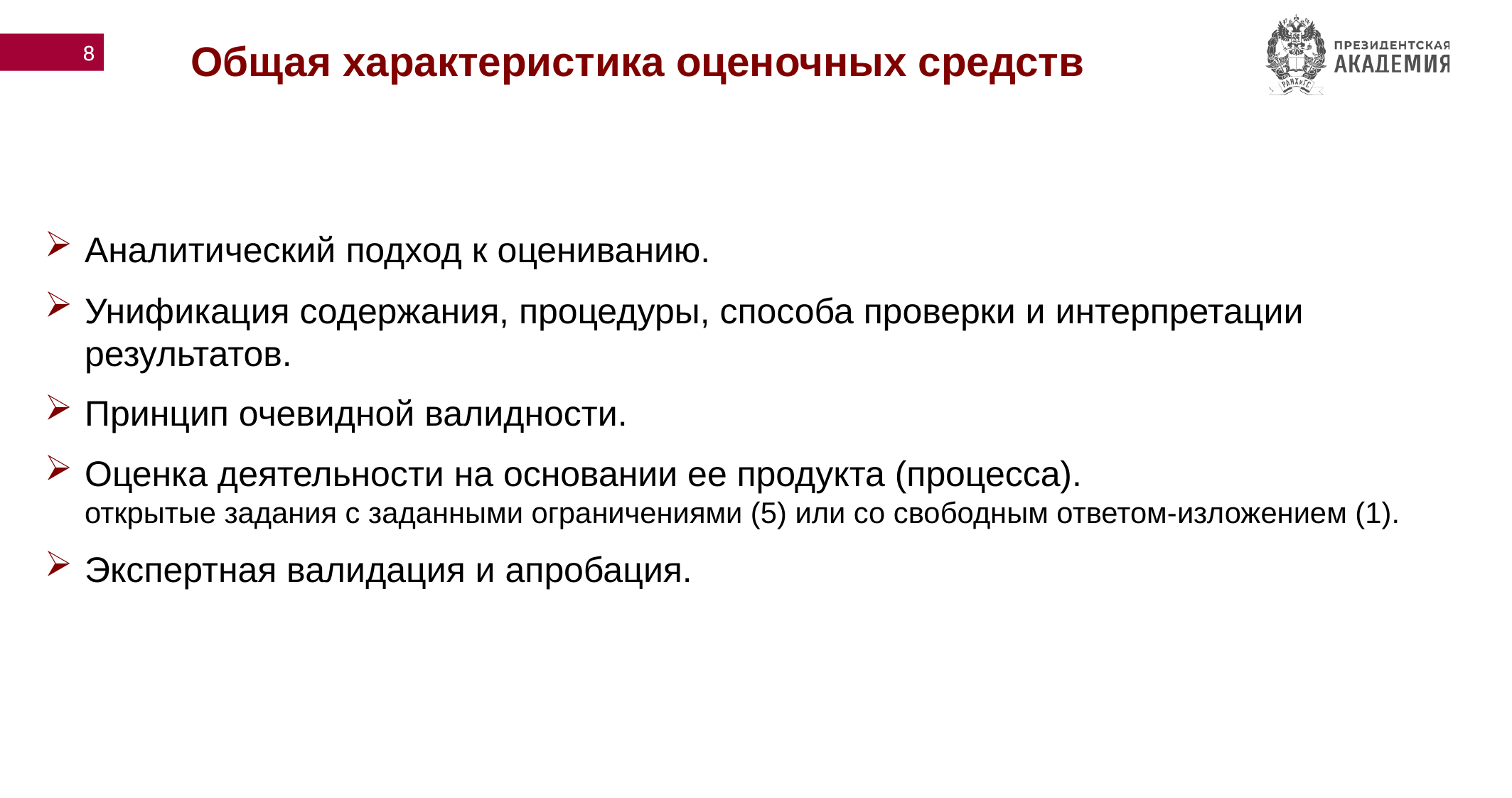

Общая характеристика оценочных средств
8
Аналитический подход к оцениванию.
Унификация содержания, процедуры, способа проверки и интерпретации результатов.
Принцип очевидной валидности.
Оценка деятельности на основании ее продукта (процесса).
открытые задания с заданными ограничениями (5) или со свободным ответом-изложением (1).
Экспертная валидация и апробация.